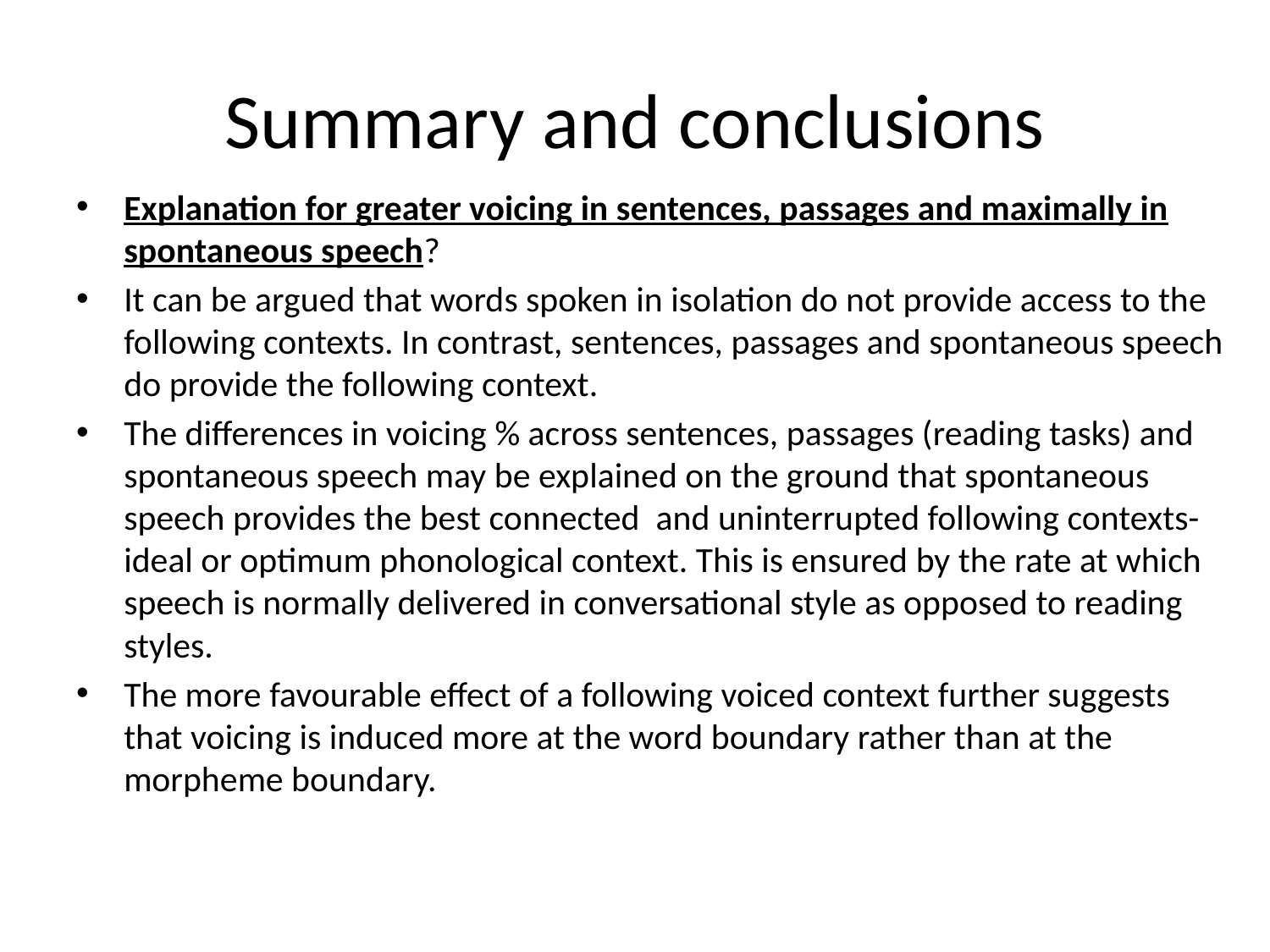

# Summary and conclusions
Explanation for greater voicing in sentences, passages and maximally in spontaneous speech?
It can be argued that words spoken in isolation do not provide access to the following contexts. In contrast, sentences, passages and spontaneous speech do provide the following context.
The differences in voicing % across sentences, passages (reading tasks) and spontaneous speech may be explained on the ground that spontaneous speech provides the best connected  and uninterrupted following contexts- ideal or optimum phonological context. This is ensured by the rate at which speech is normally delivered in conversational style as opposed to reading styles.
The more favourable effect of a following voiced context further suggests that voicing is induced more at the word boundary rather than at the morpheme boundary.